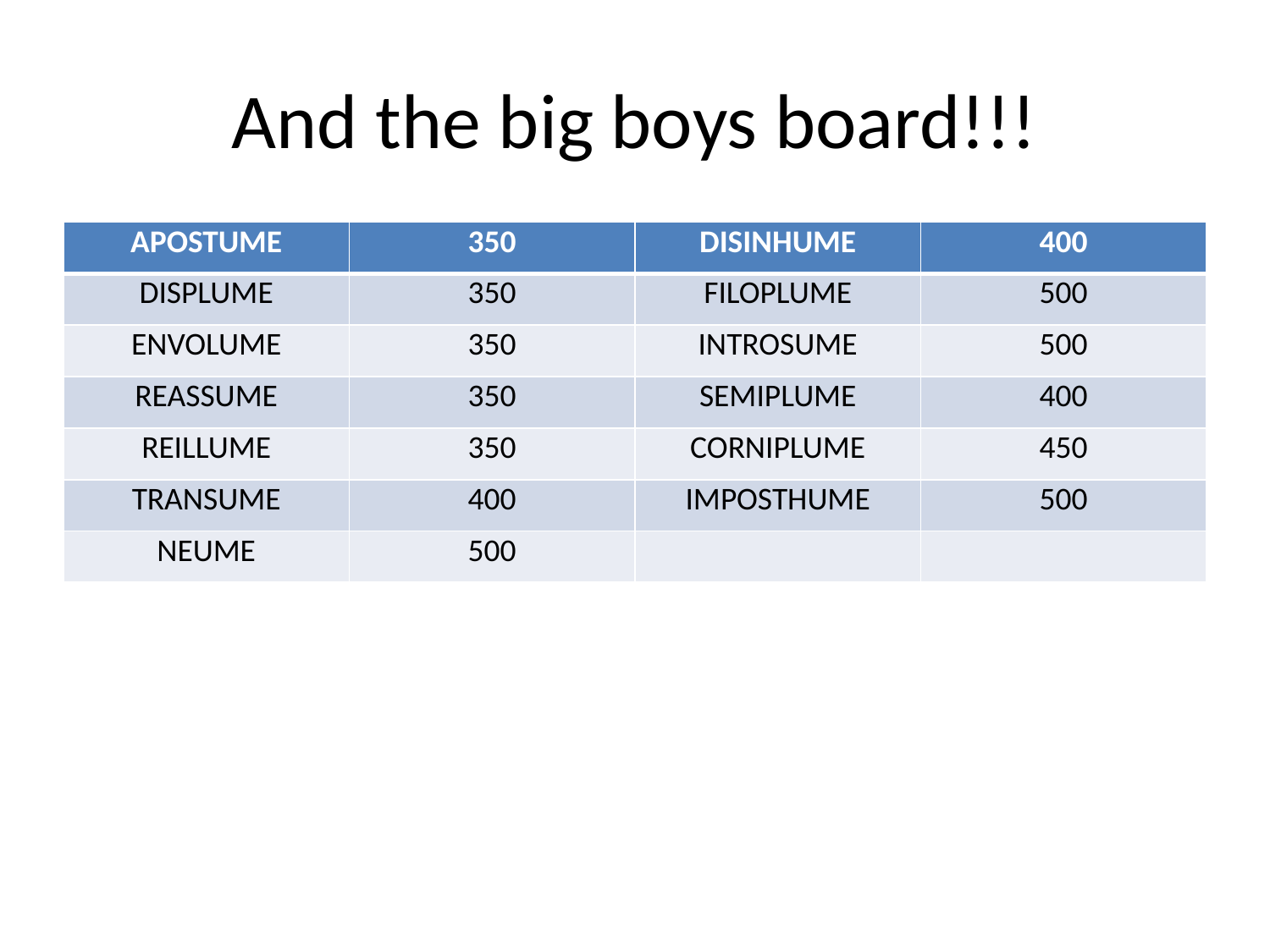

# And the big boys board!!!
| APOSTUME | 350 | DISINHUME | 400 |
| --- | --- | --- | --- |
| DISPLUME | 350 | FILOPLUME | 500 |
| ENVOLUME | 350 | INTROSUME | 500 |
| REASSUME | 350 | SEMIPLUME | 400 |
| REILLUME | 350 | CORNIPLUME | 450 |
| TRANSUME | 400 | IMPOSTHUME | 500 |
| NEUME | 500 |  |  |